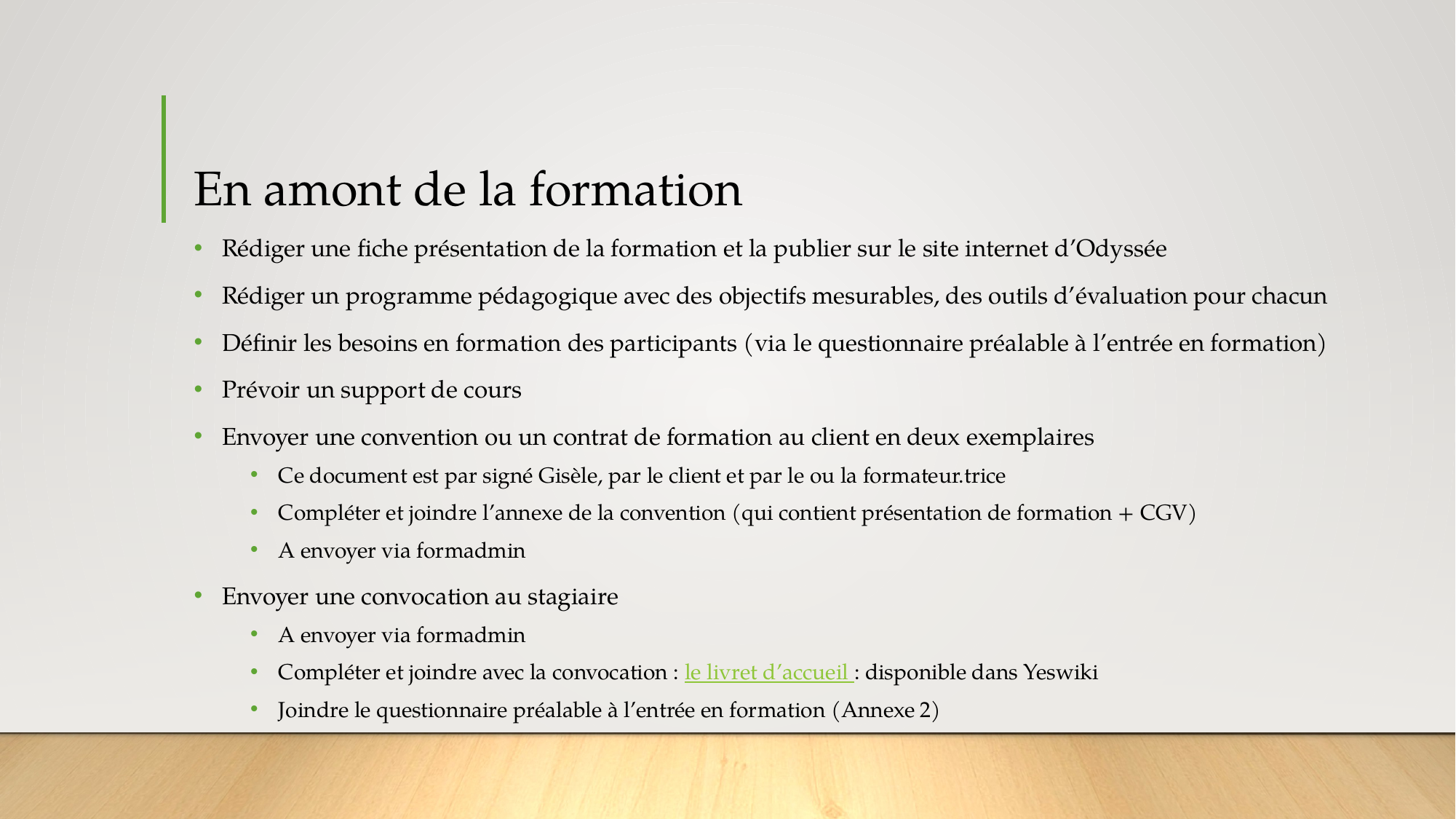

# En amont de la formation
Rédiger une fiche présentation de la formation et la publier sur le site internet d’Odyssée
Rédiger un programme pédagogique avec des objectifs mesurables, des outils d’évaluation pour chacun
Définir les besoins en formation des participants (via le questionnaire préalable à l’entrée en formation)
Prévoir un support de cours
Envoyer une convention ou un contrat de formation au client en deux exemplaires
Ce document est par signé Gisèle, par le client et par le ou la formateur.trice
Compléter et joindre l’annexe de la convention (qui contient présentation de formation + CGV)
A envoyer via formadmin
Envoyer une convocation au stagiaire
A envoyer via formadmin
Compléter et joindre avec la convocation : le livret d’accueil : disponible dans Yeswiki
Joindre le questionnaire préalable à l’entrée en formation (Annexe 2)